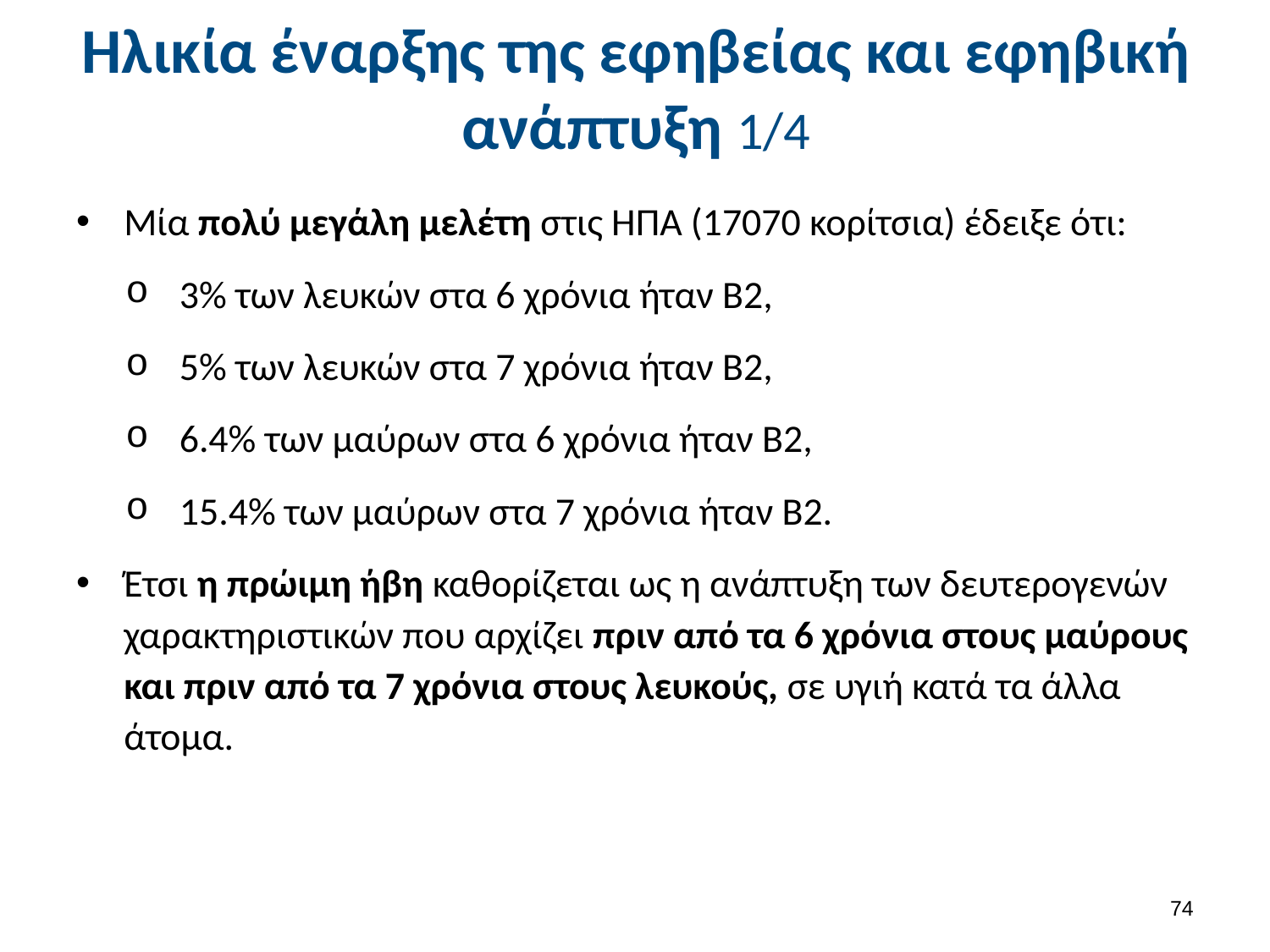

# Ηλικία έναρξης της εφηβείας και εφηβική ανάπτυξη 1/4
Μία πολύ μεγάλη μελέτη στις ΗΠΑ (17070 κορίτσια) έδειξε ότι:
3% των λευκών στα 6 χρόνια ήταν Β2,
5% των λευκών στα 7 χρόνια ήταν Β2,
6.4% των μαύρων στα 6 χρόνια ήταν Β2,
15.4% των μαύρων στα 7 χρόνια ήταν Β2.
Έτσι η πρώιμη ήβη καθορίζεται ως η ανάπτυξη των δευτερογενών χαρακτηριστικών που αρχίζει πριν από τα 6 χρόνια στους μαύρους και πριν από τα 7 χρόνια στους λευκούς, σε υγιή κατά τα άλλα άτομα.
74